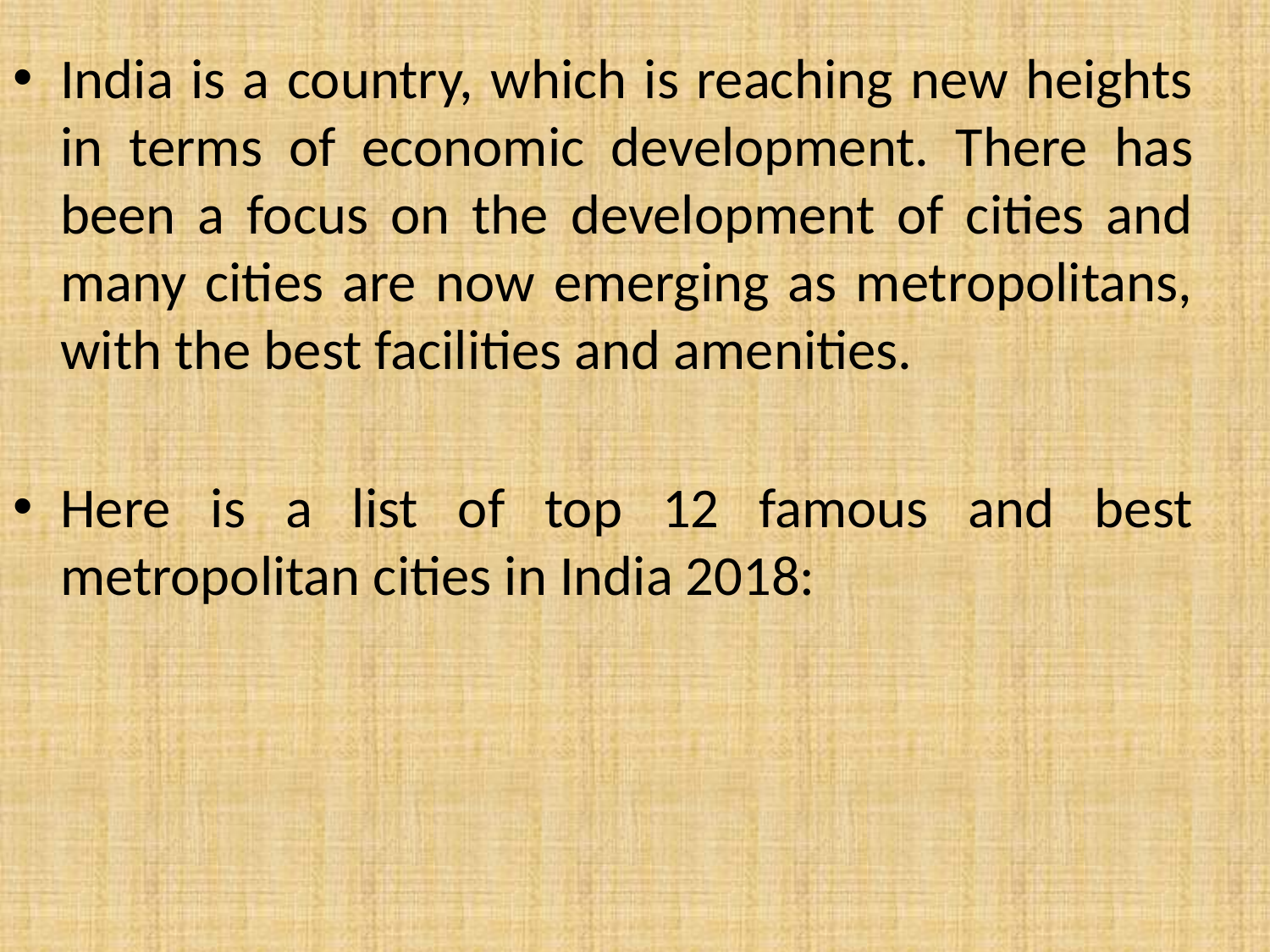

India is a country, which is reaching new heights in terms of economic development. There has been a focus on the development of cities and many cities are now emerging as metropolitans, with the best facilities and amenities.

Here is a list of top 12 famous and best metropolitan cities in India 2018: